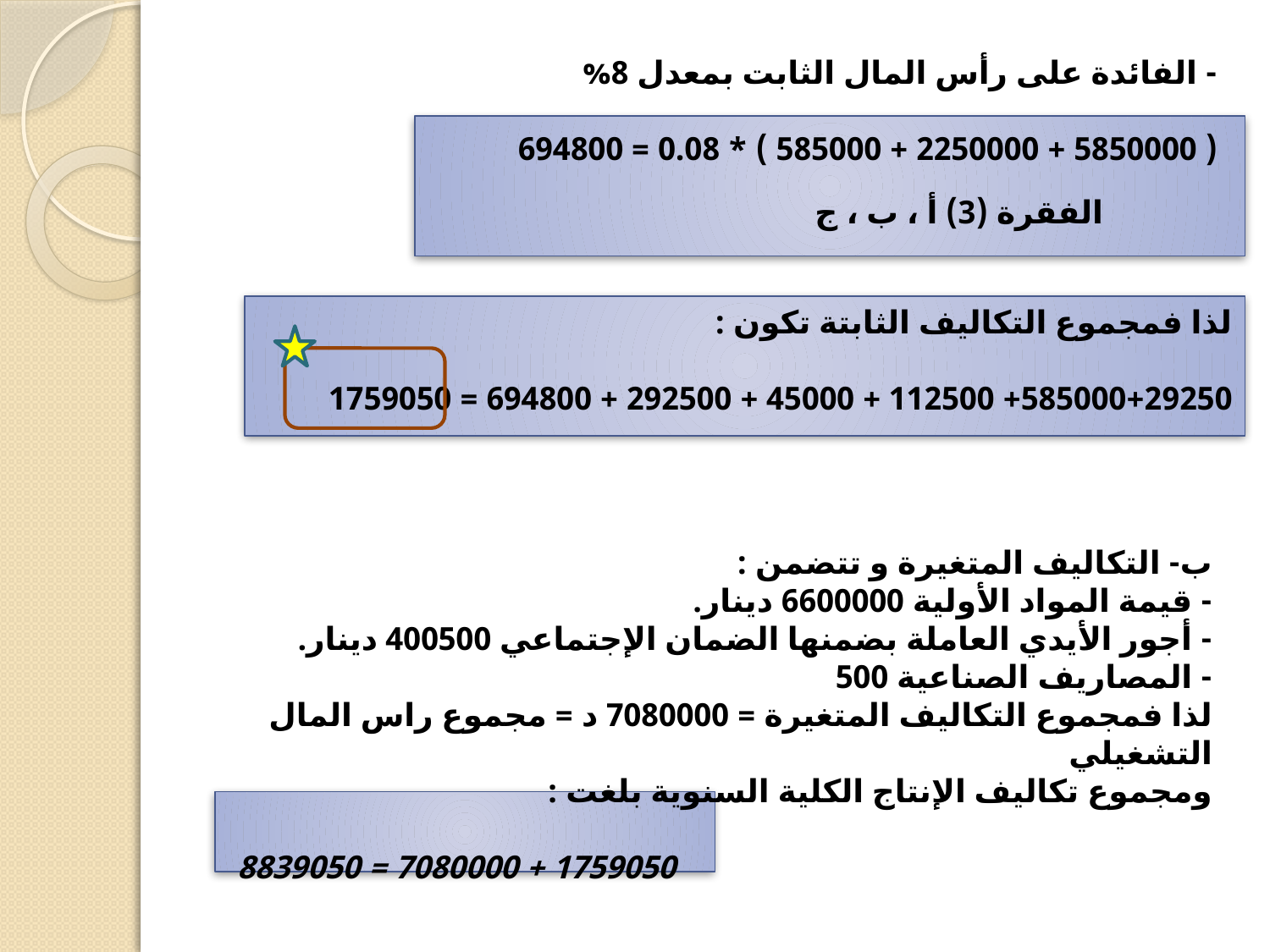

- الفائدة على رأس المال الثابت بمعدل 8%

( 5850000 + 2250000 + 585000 ) * 0.08 = 694800

الفقرة (3) أ ، ب ، ج
لذا فمجموع التكاليف الثابتة تكون :

585000+29250+ 112500 + 45000 + 292500 + 694800 = 1759050

ب- التكاليف المتغيرة و تتضمن :
- قيمة المواد الأولية 6600000 دينار.
- أجور الأيدي العاملة بضمنها الضمان الإجتماعي 400500 دينار.
- المصاريف الصناعية 500
لذا فمجموع التكاليف المتغيرة = 7080000 د = مجموع راس المال التشغيلي
ومجموع تكاليف الإنتاج الكلية السنوية بلغت :

1759050 + 7080000 = 8839050